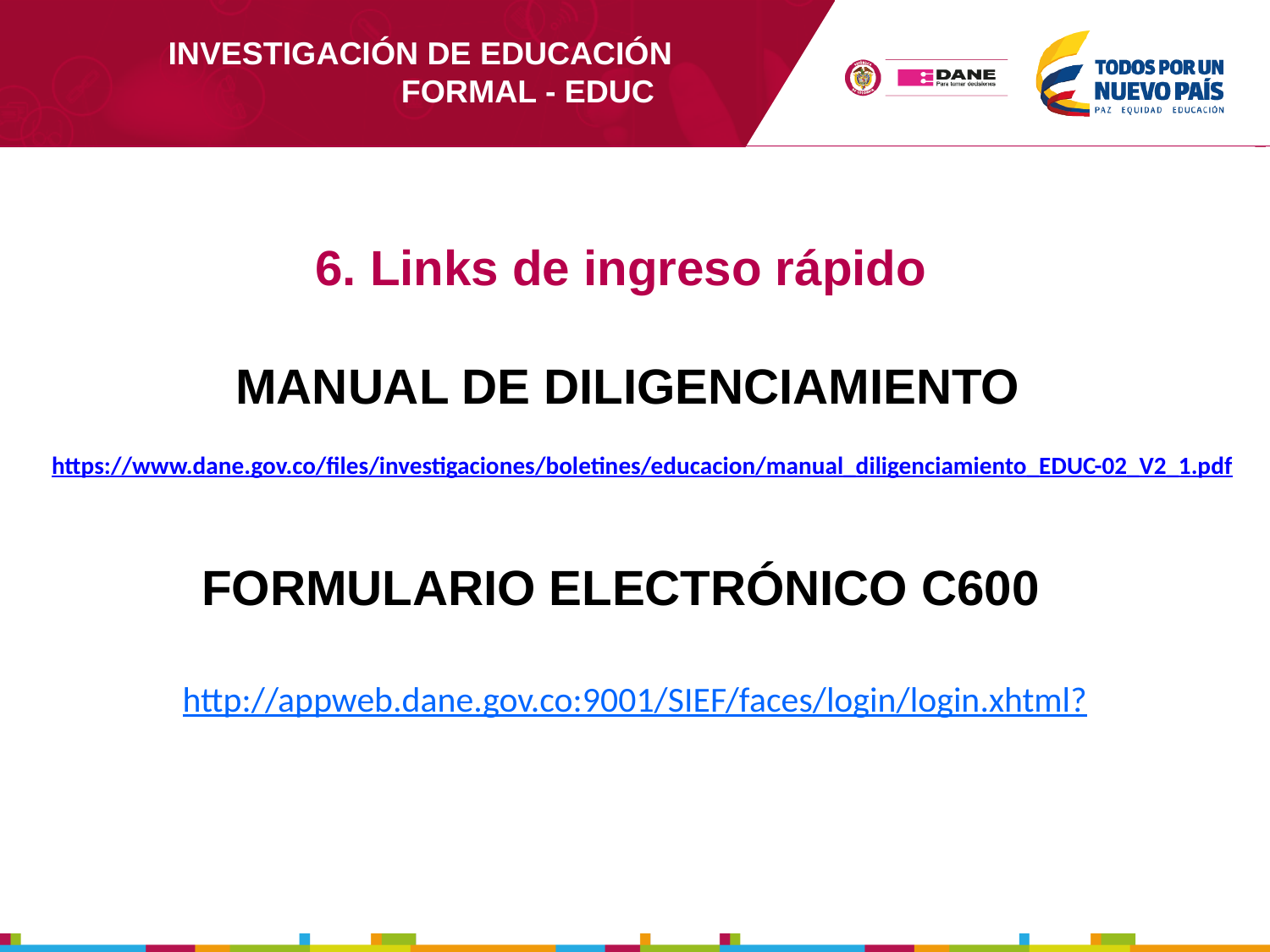

INVESTIGACIÓN DE EDUCACIÓN FORMAL - EDUC
6. Links de ingreso rápido

 MANUAL DE DILIGENCIAMIENTO
https://www.dane.gov.co/files/investigaciones/boletines/educacion/manual_diligenciamiento_EDUC-02_V2_1.pdf
FORMULARIO ELECTRÓNICO C600
http://appweb.dane.gov.co:9001/SIEF/faces/login/login.xhtml?